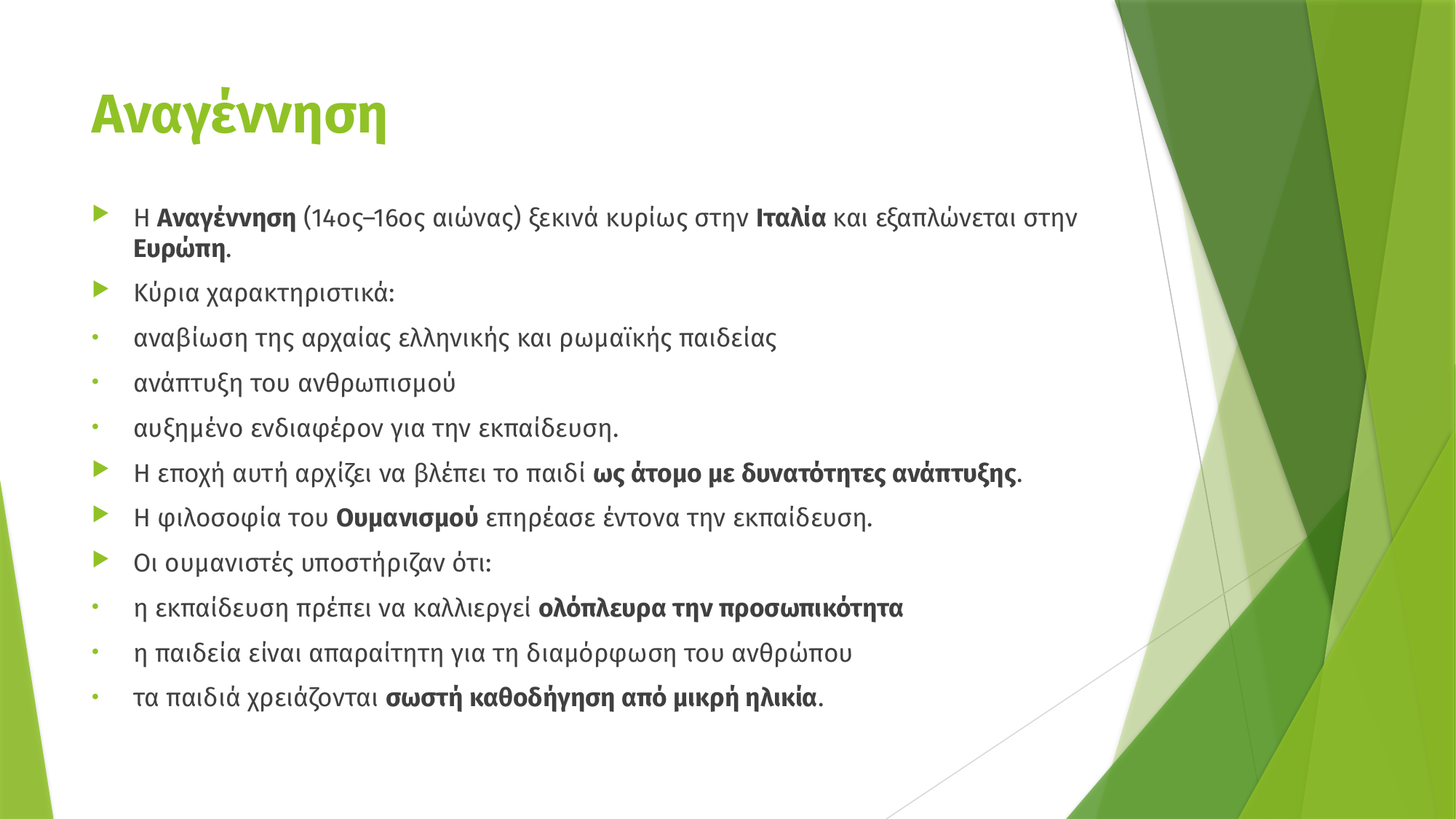

# Αναγέννηση
Η Αναγέννηση (14ος–16ος αιώνας) ξεκινά κυρίως στην Ιταλία και εξαπλώνεται στην Ευρώπη.
Κύρια χαρακτηριστικά:
αναβίωση της αρχαίας ελληνικής και ρωμαϊκής παιδείας
ανάπτυξη του ανθρωπισμού
αυξημένο ενδιαφέρον για την εκπαίδευση.
Η εποχή αυτή αρχίζει να βλέπει το παιδί ως άτομο με δυνατότητες ανάπτυξης.
Η φιλοσοφία του Ουμανισμού επηρέασε έντονα την εκπαίδευση.
Οι ουμανιστές υποστήριζαν ότι:
η εκπαίδευση πρέπει να καλλιεργεί ολόπλευρα την προσωπικότητα
η παιδεία είναι απαραίτητη για τη διαμόρφωση του ανθρώπου
τα παιδιά χρειάζονται σωστή καθοδήγηση από μικρή ηλικία.